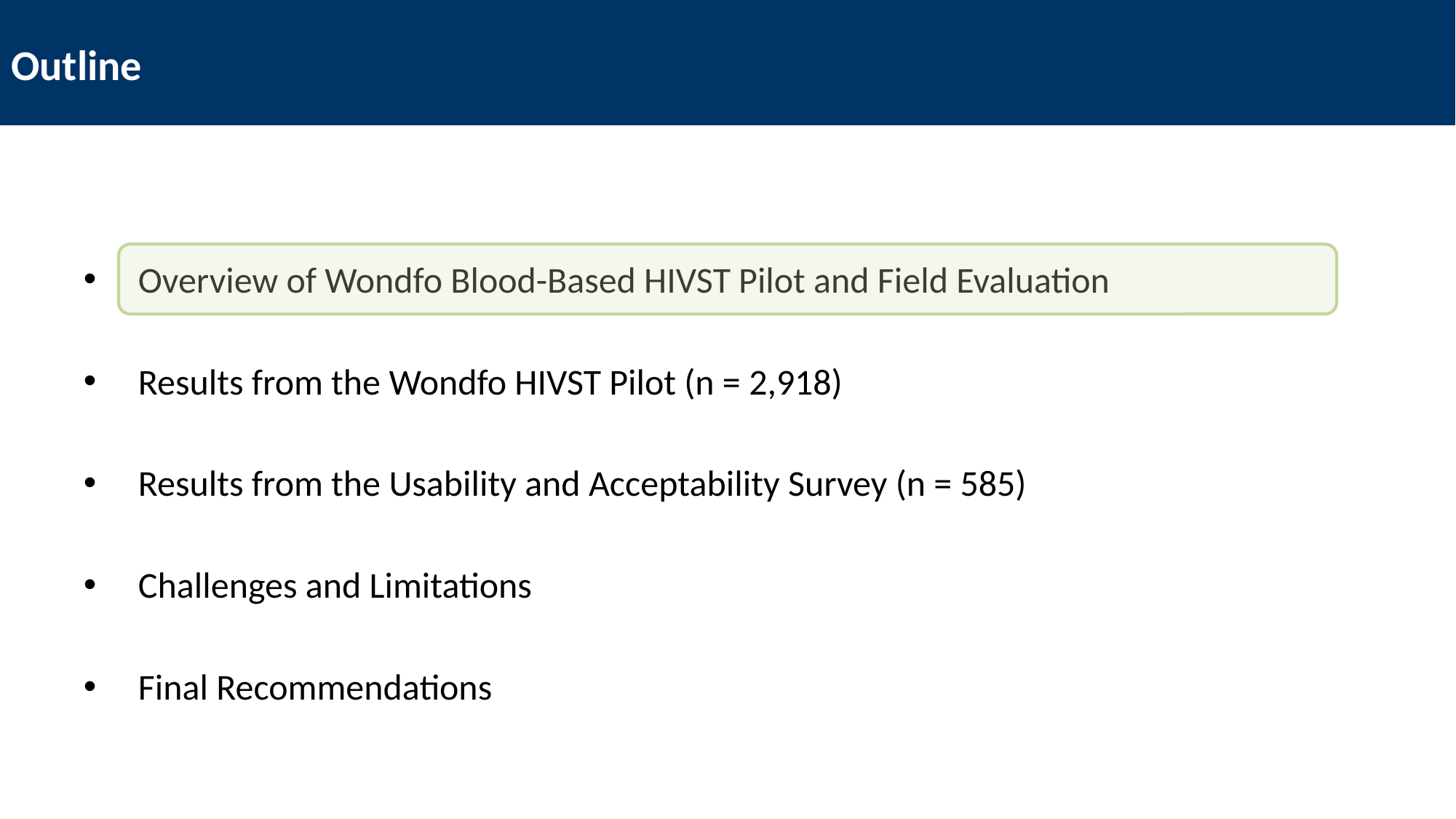

# Outline

Overview of Wondfo Blood-Based HIVST Pilot and Field Evaluation

Results from the Wondfo HIVST Pilot (n = 2,918)

Results from the Usability and Acceptability Survey (n = 585)

Challenges and Limitations

Final Recommendations